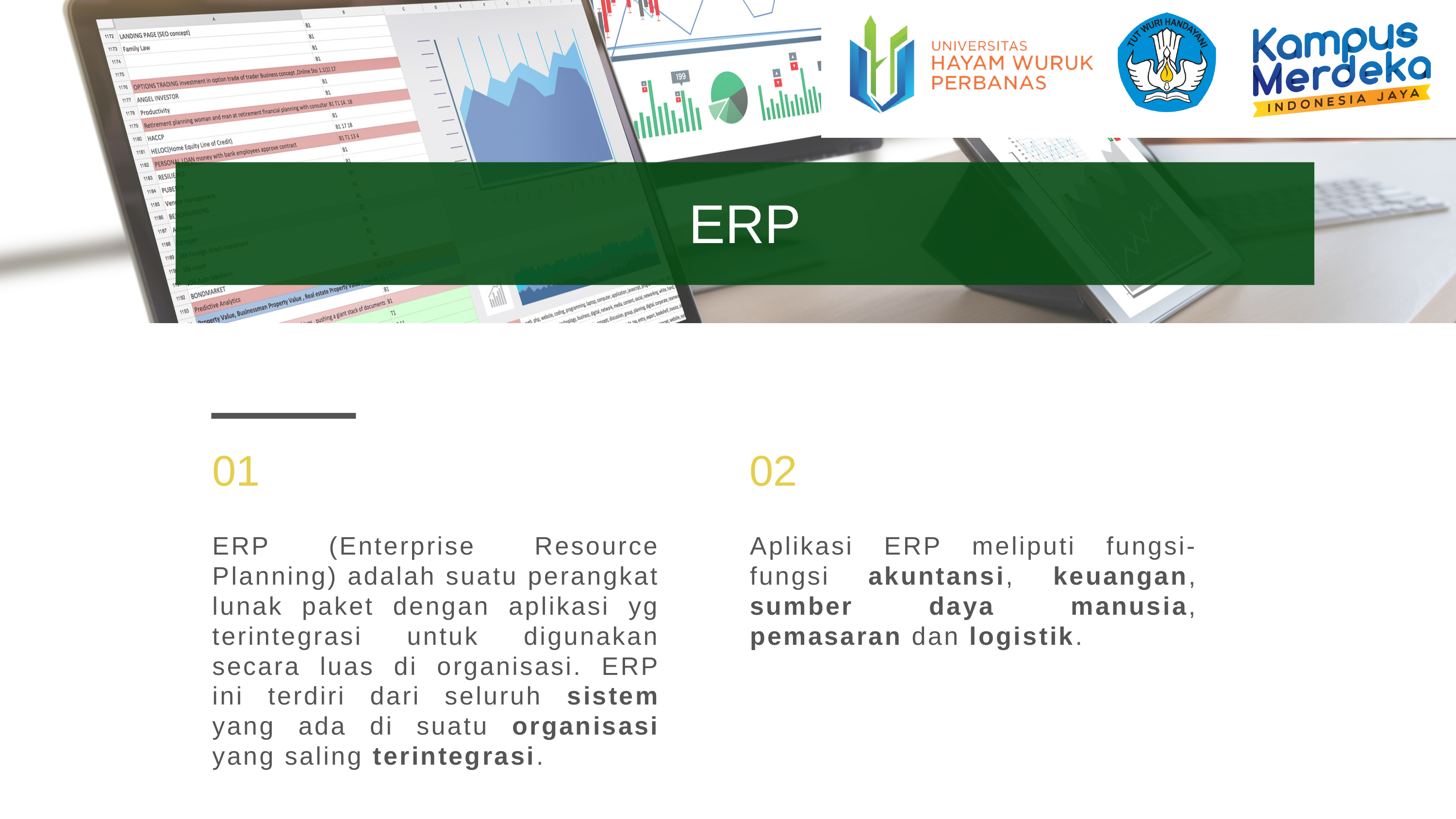

ERP

01
02
ERP (Enterprise Resource Planning) adalah suatu perangkat lunak paket dengan aplikasi yg terintegrasi untuk digunakan secara luas di organisasi. ERP ini terdiri dari seluruh sistem yang ada di suatu organisasi yang saling terintegrasi.
Aplikasi ERP meliputi fungsi-fungsi akuntansi, keuangan, sumber daya manusia, pemasaran dan logistik.